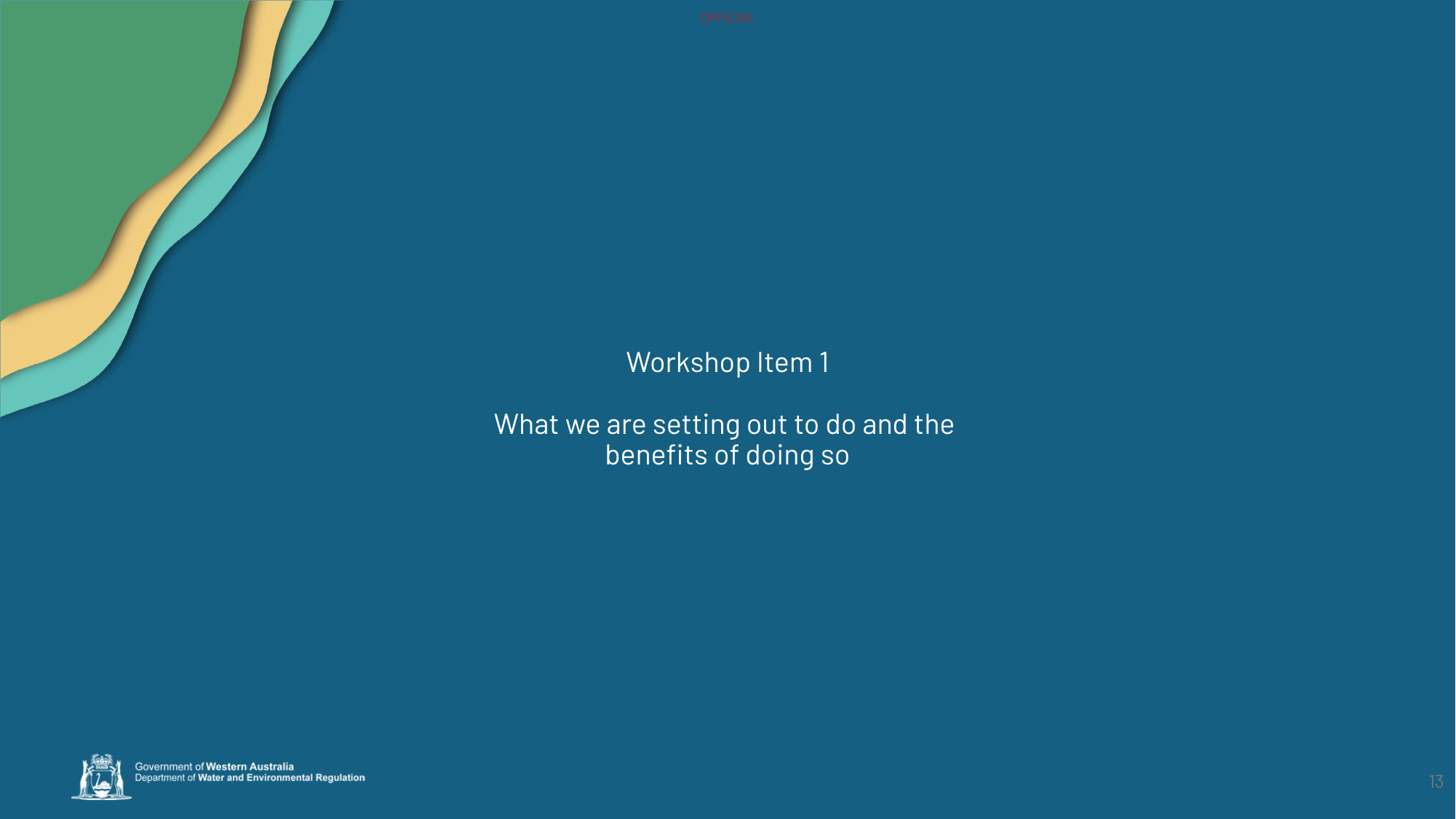

# Workshop Item 1 What we are setting out to do and the benefits of doing so
13